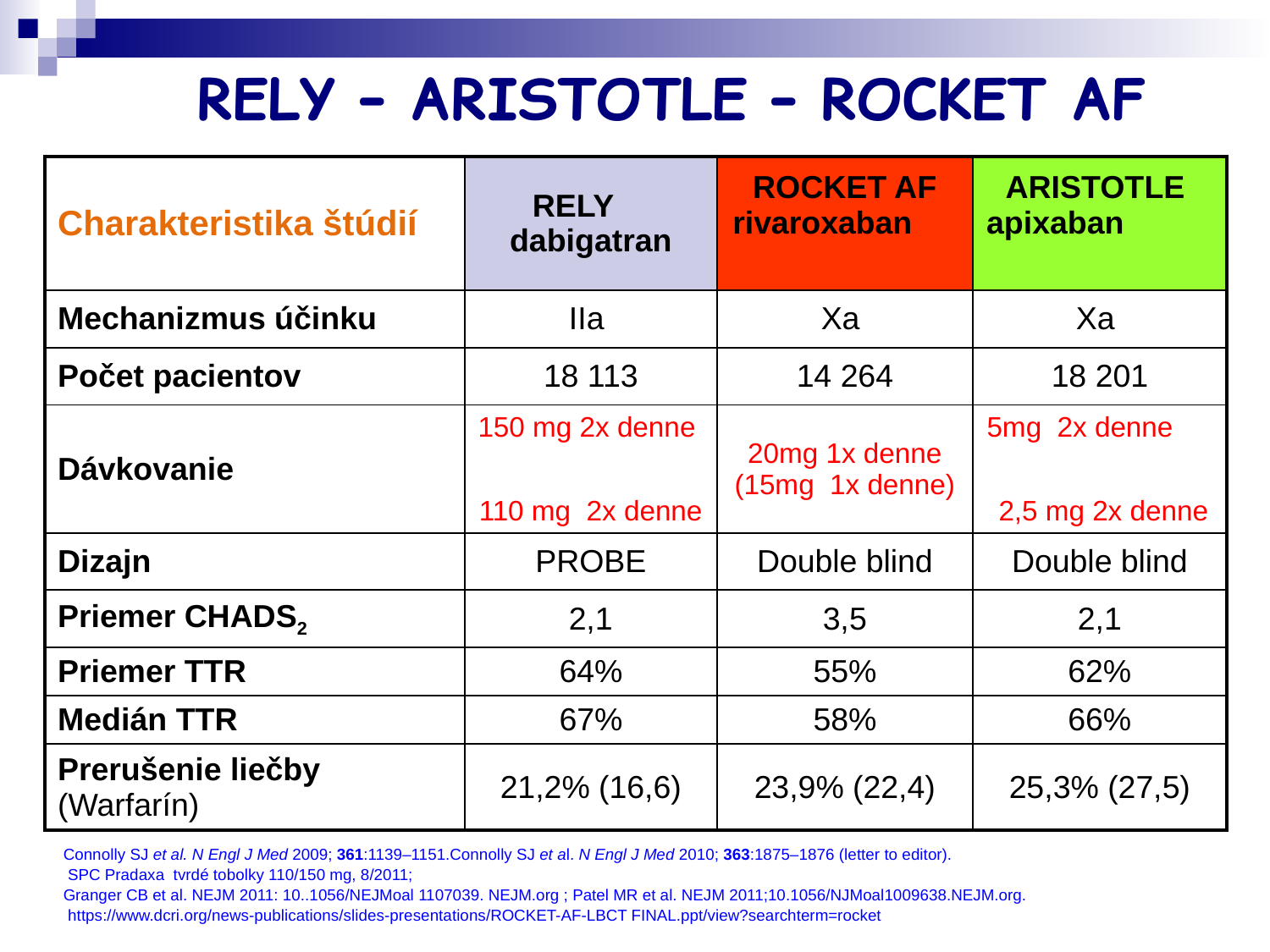

RELY – ARISTOTLE – ROCKET AF
| Charakteristika štúdií | RELY dabigatran | ROCKET AF rivaroxaban | ARISTOTLE apixaban |
| --- | --- | --- | --- |
| Mechanizmus účinku | IIa | Xa | Xa |
| Počet pacientov | 18 113 | 14 264 | 18 201 |
| Dávkovanie | 150 mg 2x denne 110 mg 2x denne | 20mg 1x denne (15mg 1x denne) | 5mg 2x denne 2,5 mg 2x denne |
| Dizajn | PROBE | Double blind | Double blind |
| Priemer CHADS2 | 2,1 | 3,5 | 2,1 |
| Priemer TTR | 64% | 55% | 62% |
| Medián TTR | 67% | 58% | 66% |
| Prerušenie liečby (Warfarín) | 21,2% (16,6) | 23,9% (22,4) | 25,3% (27,5) |
Connolly SJ et al. N Engl J Med 2009; 361:1139–1151.Connolly SJ et al. N Engl J Med 2010; 363:1875–1876 (letter to editor).
 SPC Pradaxa  tvrdé tobolky 110/150 mg, 8/2011;
Granger CB et al. NEJM 2011: 10..1056/NEJMoal 1107039. NEJM.org ; Patel MR et al. NEJM 2011;10.1056/NJMoal1009638.NEJM.org.
 https://www.dcri.org/news-publications/slides-presentations/ROCKET-AF-LBCT FINAL.ppt/view?searchterm=rocket